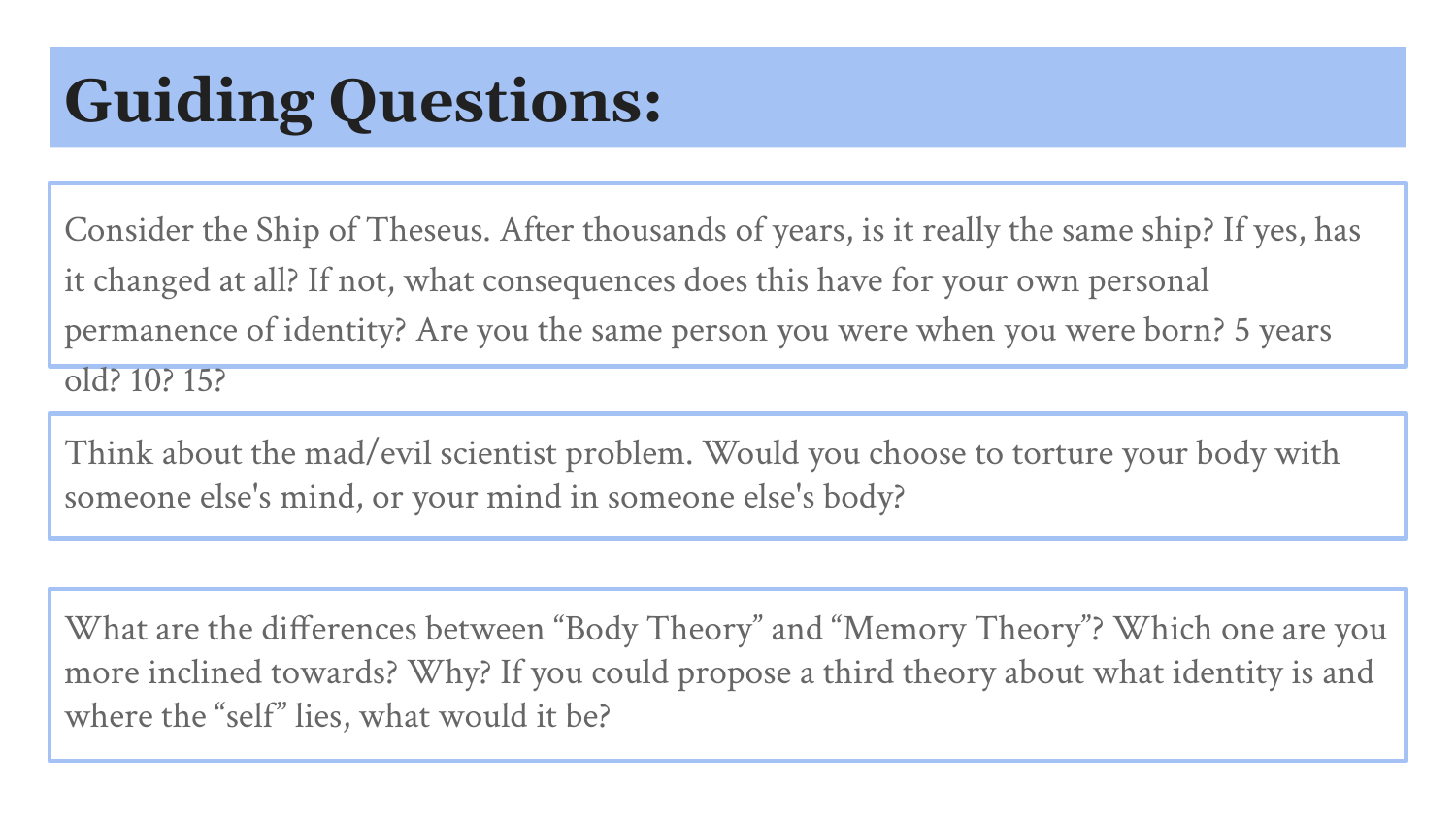

# Guiding Questions:
Consider the Ship of Theseus. After thousands of years, is it really the same ship? If yes, has it changed at all? If not, what consequences does this have for your own personal permanence of identity? Are you the same person you were when you were born? 5 years old? 10? 15?
Think about the mad/evil scientist problem. Would you choose to torture your body with someone else's mind, or your mind in someone else's body?
What are the differences between “Body Theory” and “Memory Theory”? Which one are you more inclined towards? Why? If you could propose a third theory about what identity is and where the “self” lies, what would it be?